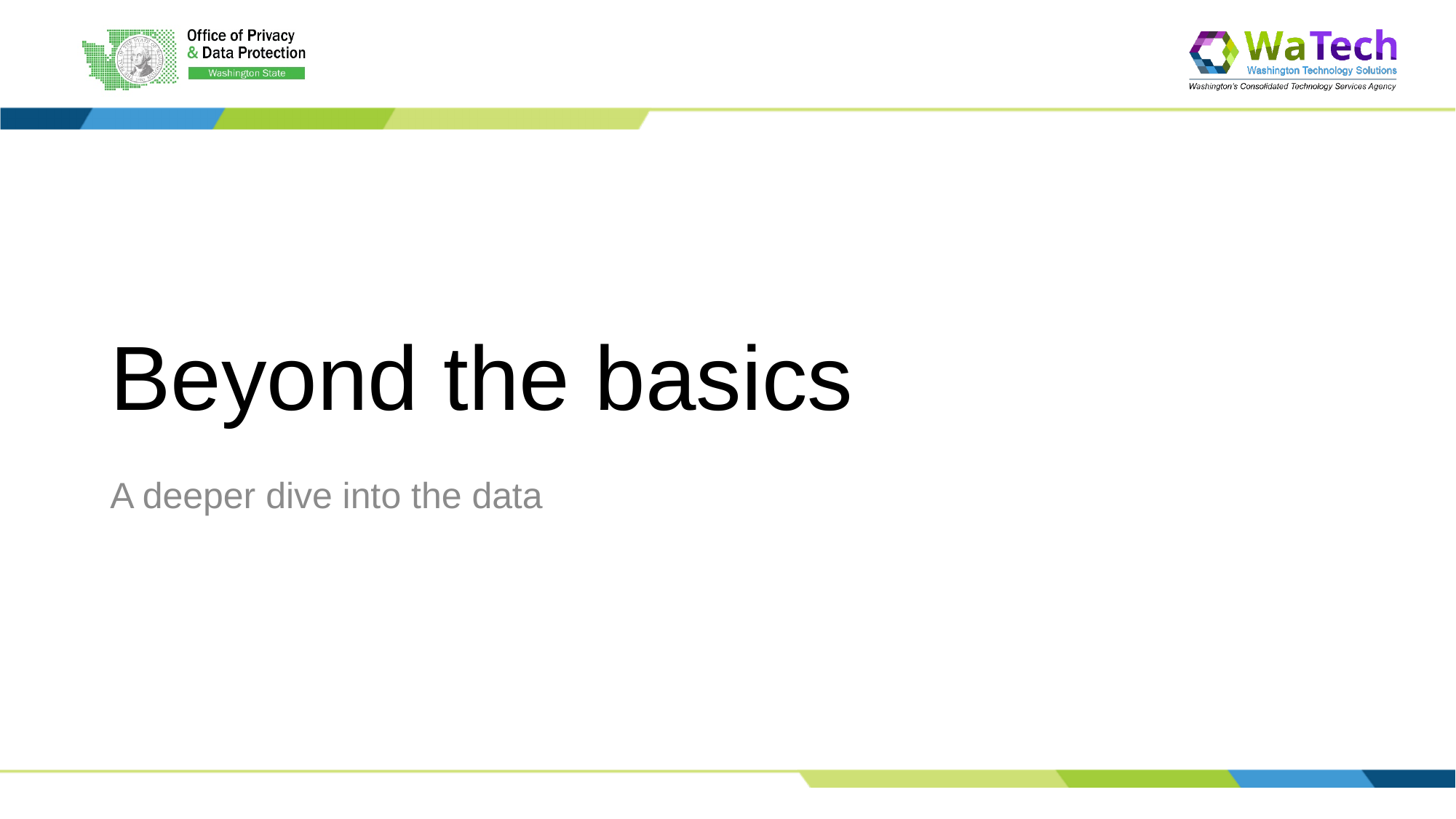

# Beyond the basics
A deeper dive into the data